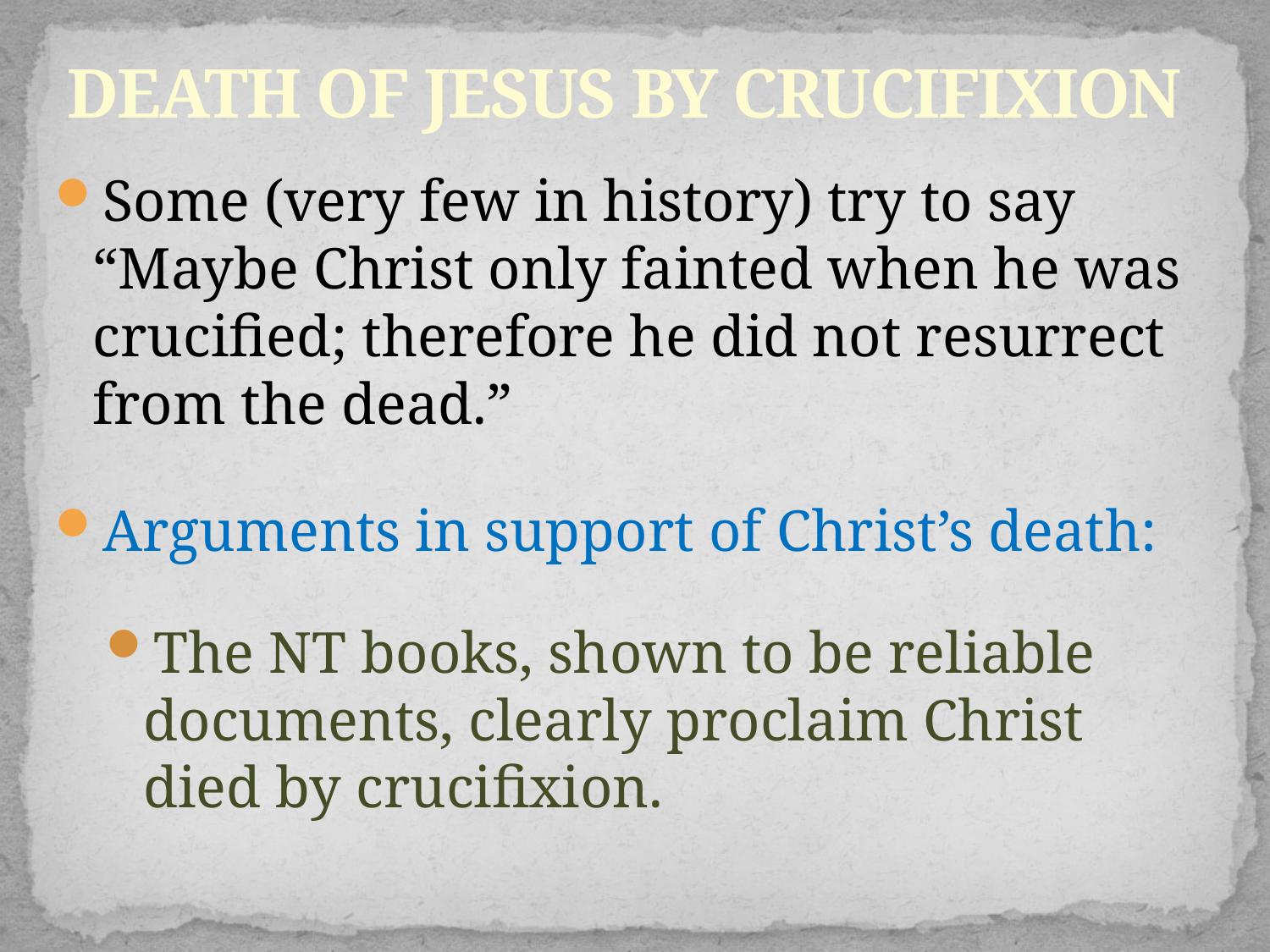

# DEATH OF JESUS BY CRUCIFIXION
Some (very few in history) try to say “Maybe Christ only fainted when he was crucified; therefore he did not resurrect from the dead.”

Arguments in support of Christ’s death:

The NT books, shown to be reliable documents, clearly proclaim Christ died by crucifixion.